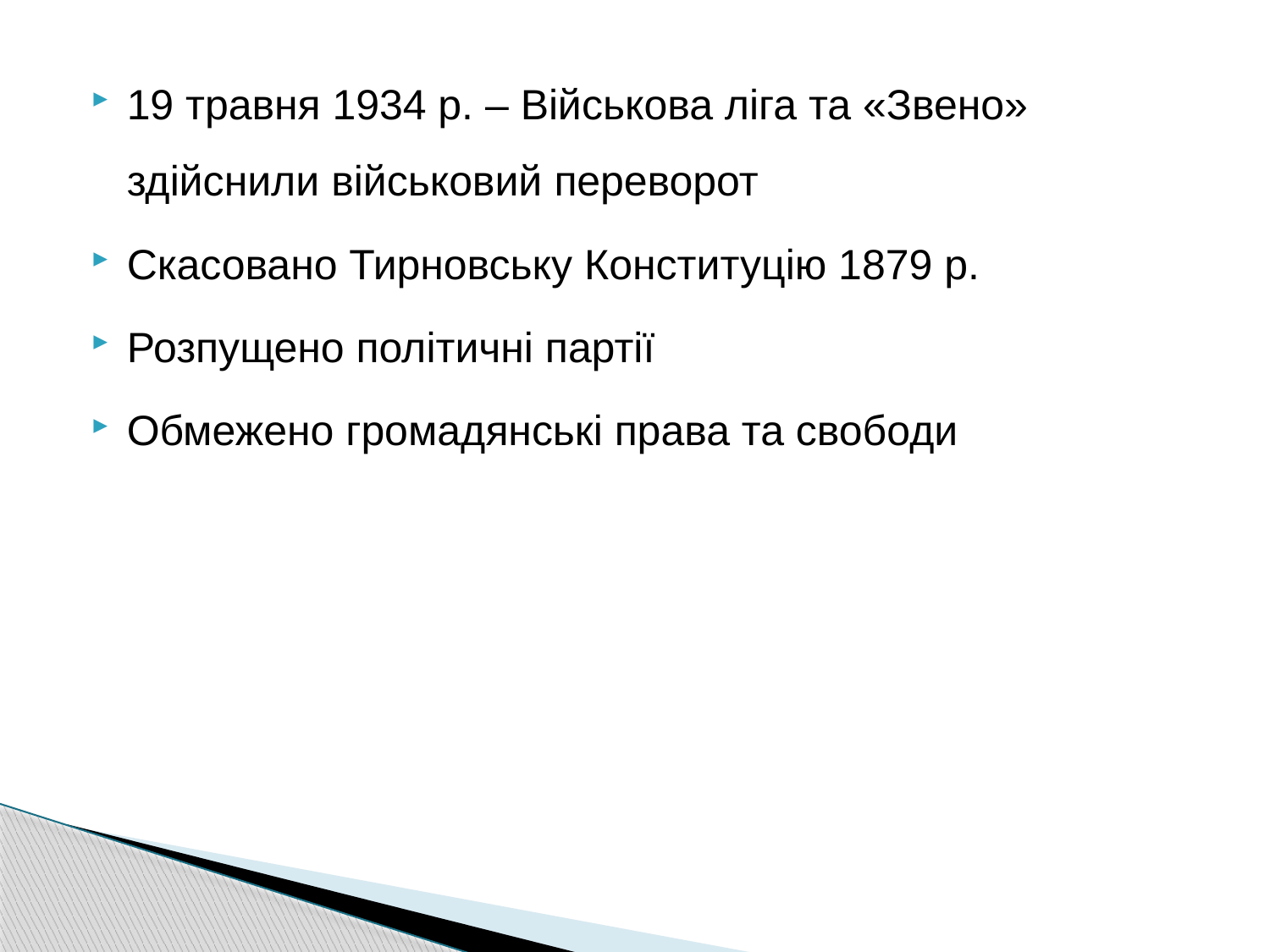

19 травня 1934 р. – Військова ліга та «Звено» здійснили військовий переворот
Скасовано Тирновську Конституцію 1879 р.
Розпущено політичні партії
Обмежено громадянські права та свободи